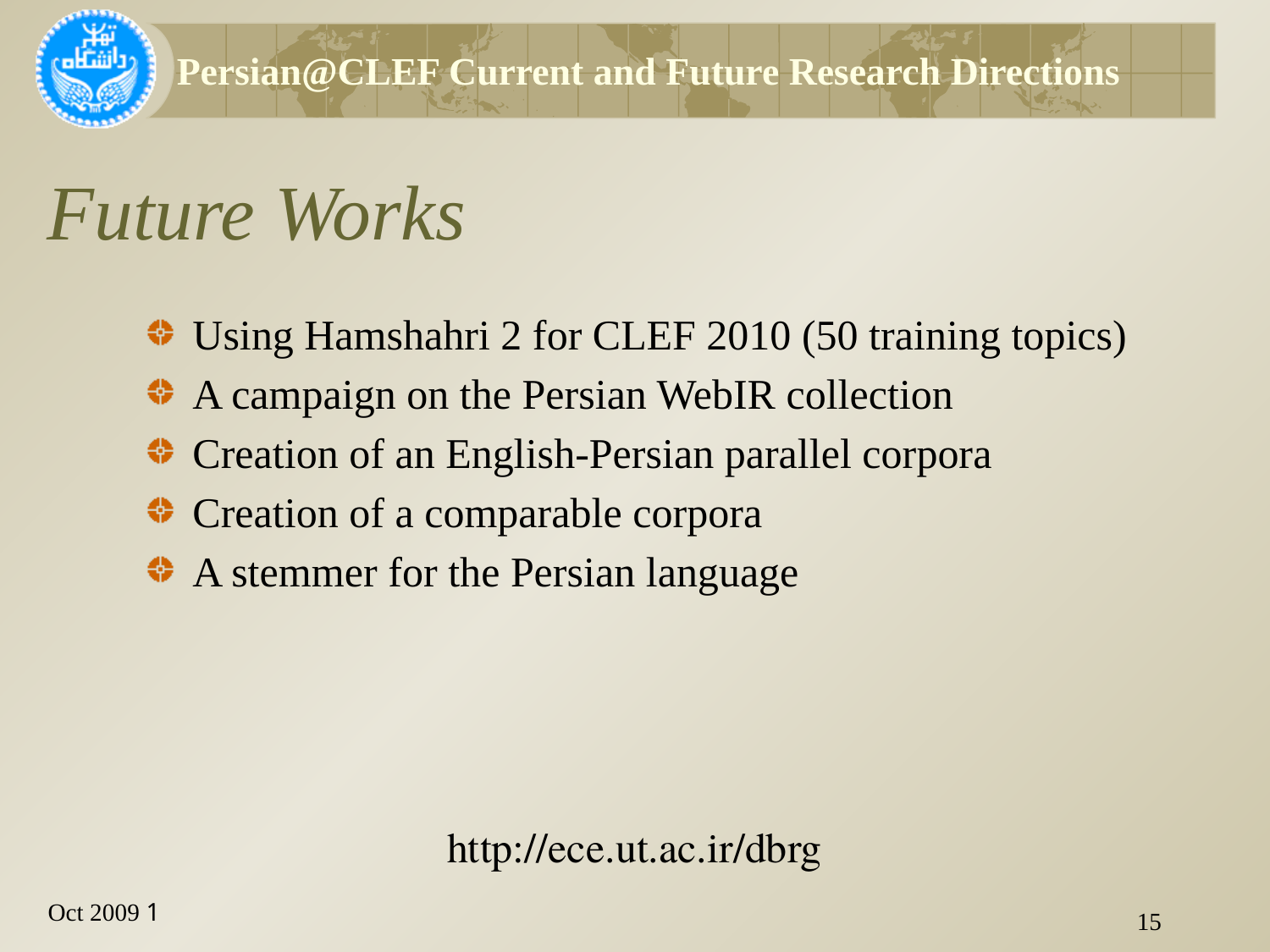

# Persian@CLEF Current and Future Research Directions
Future Works
Using Hamshahri 2 for CLEF 2010 (50 training topics)
A campaign on the Persian WebIR collection
Creation of an English-Persian parallel corpora
Creation of a comparable corpora
A stemmer for the Persian language

http://ece.ut.ac.ir/dbrg
15